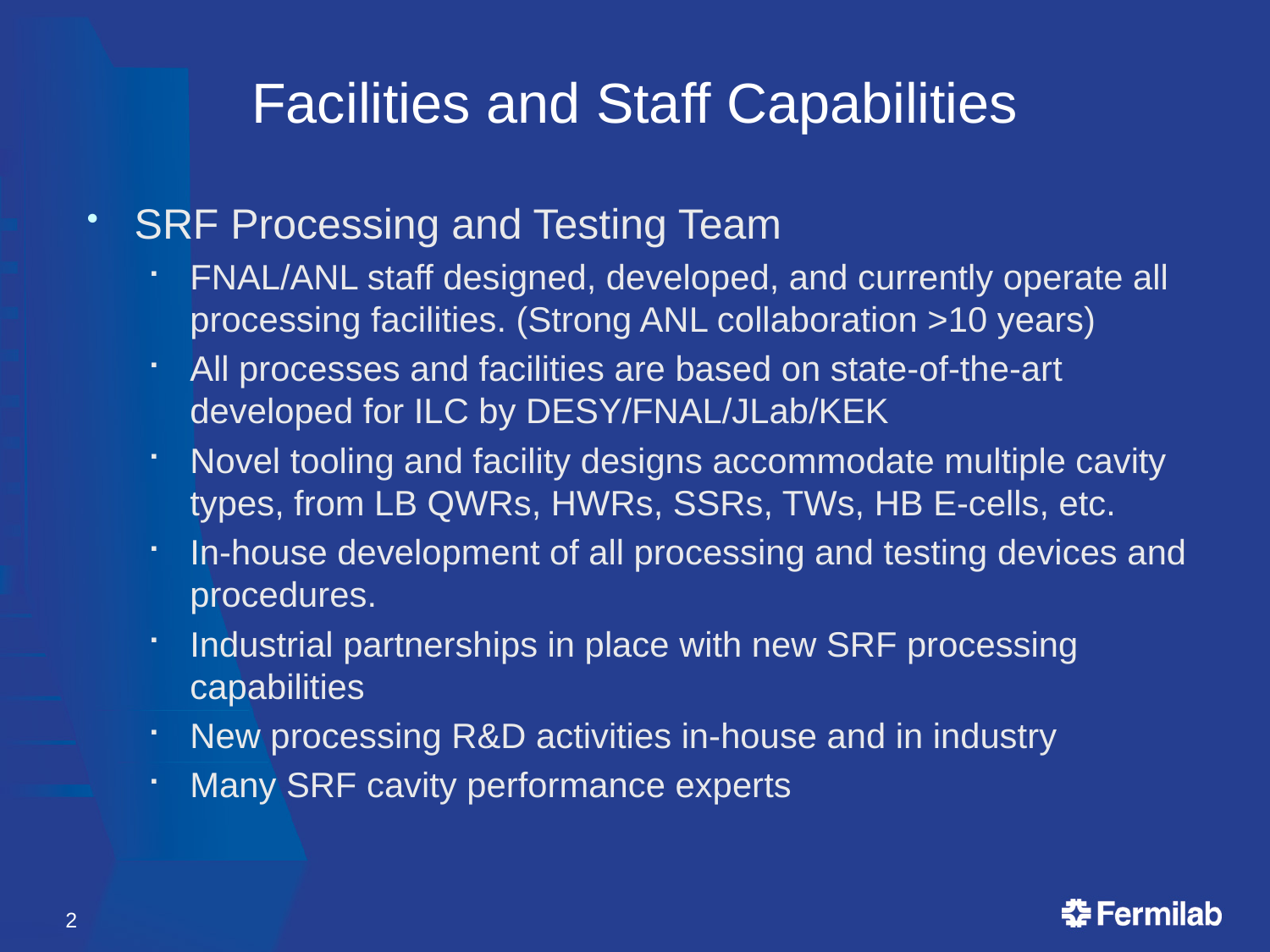

# Facilities and Staff Capabilities
SRF Processing and Testing Team
FNAL/ANL staff designed, developed, and currently operate all processing facilities. (Strong ANL collaboration >10 years)
All processes and facilities are based on state-of-the-art developed for ILC by DESY/FNAL/JLab/KEK
Novel tooling and facility designs accommodate multiple cavity types, from LB QWRs, HWRs, SSRs, TWs, HB E-cells, etc.
In-house development of all processing and testing devices and procedures.
Industrial partnerships in place with new SRF processing capabilities
New processing R&D activities in-house and in industry
Many SRF cavity performance experts
2